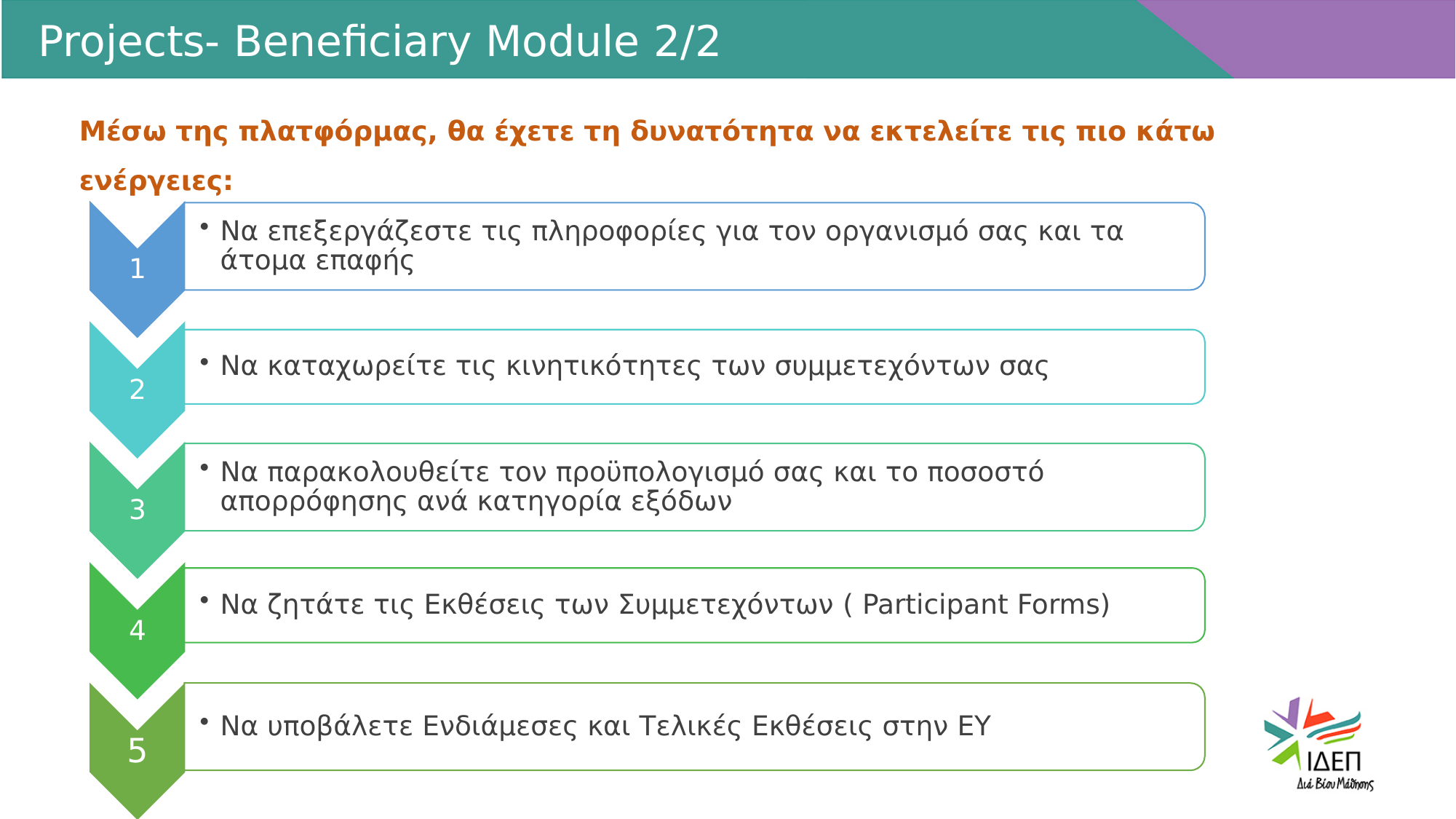

Projects- Beneficiary Module 2/2
Μέσω της πλατφόρμας, θα έχετε τη δυνατότητα να εκτελείτε τις πιο κάτω ενέργειες:
1
Να επεξεργάζεστε τις πληροφορίες για τον οργανισμό σας και τα άτομα επαφής
2
Να καταχωρείτε τις κινητικότητες των συμμετεχόντων σας
3
Να παρακολουθείτε τον προϋπολογισμό σας και το ποσοστό απορρόφησης ανά κατηγορία εξόδων
4
Να ζητάτε τις Εκθέσεις των Συμμετεχόντων ( Participant Forms)
5
Να υποβάλετε Ενδιάμεσες και Τελικές Εκθέσεις στην ΕΥ